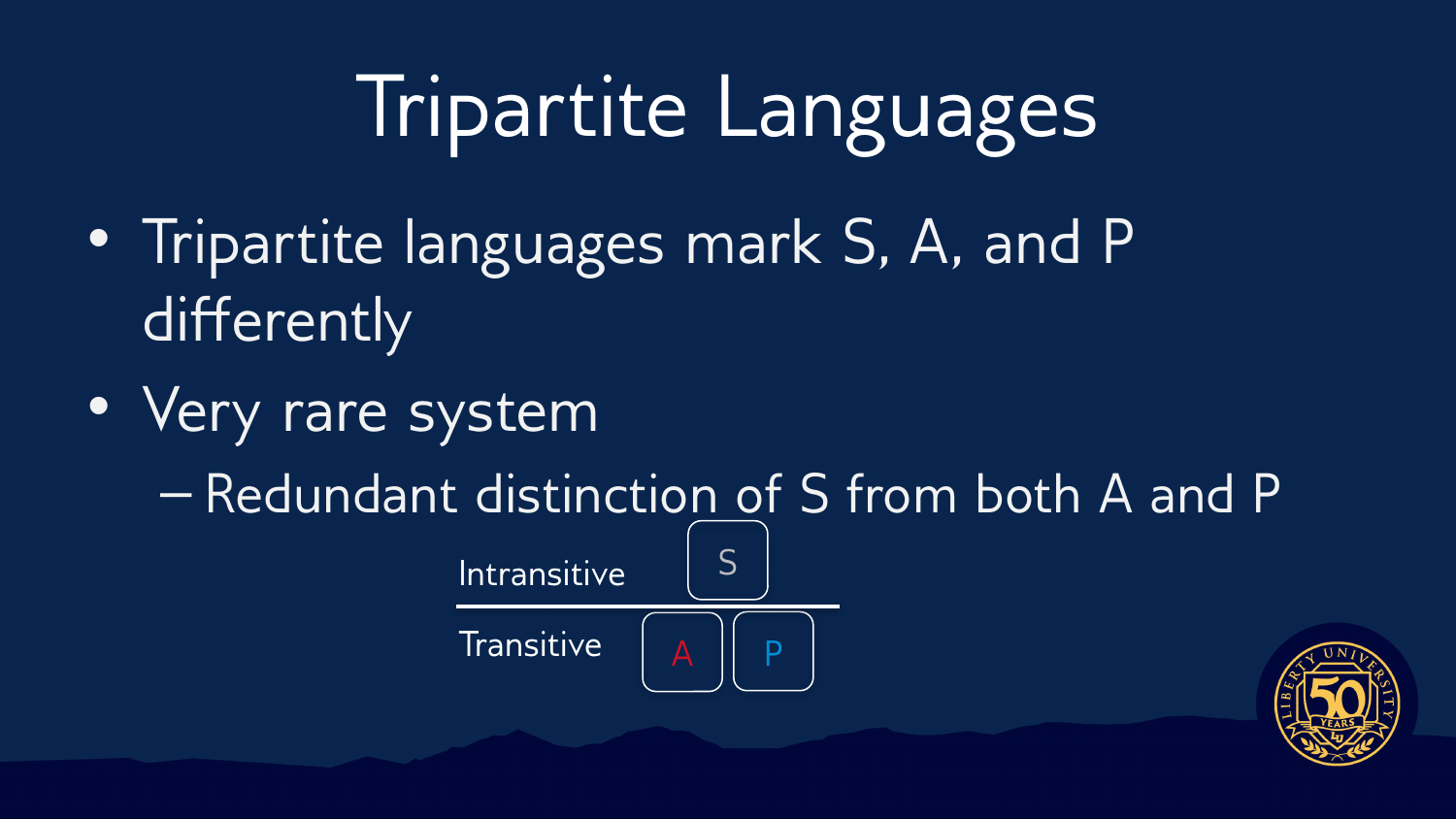

# Tripartite Languages
Tripartite languages mark S, A, and P differently
Very rare system
Redundant distinction of S from both A and P

S
A
P

Intransitive
Transitive